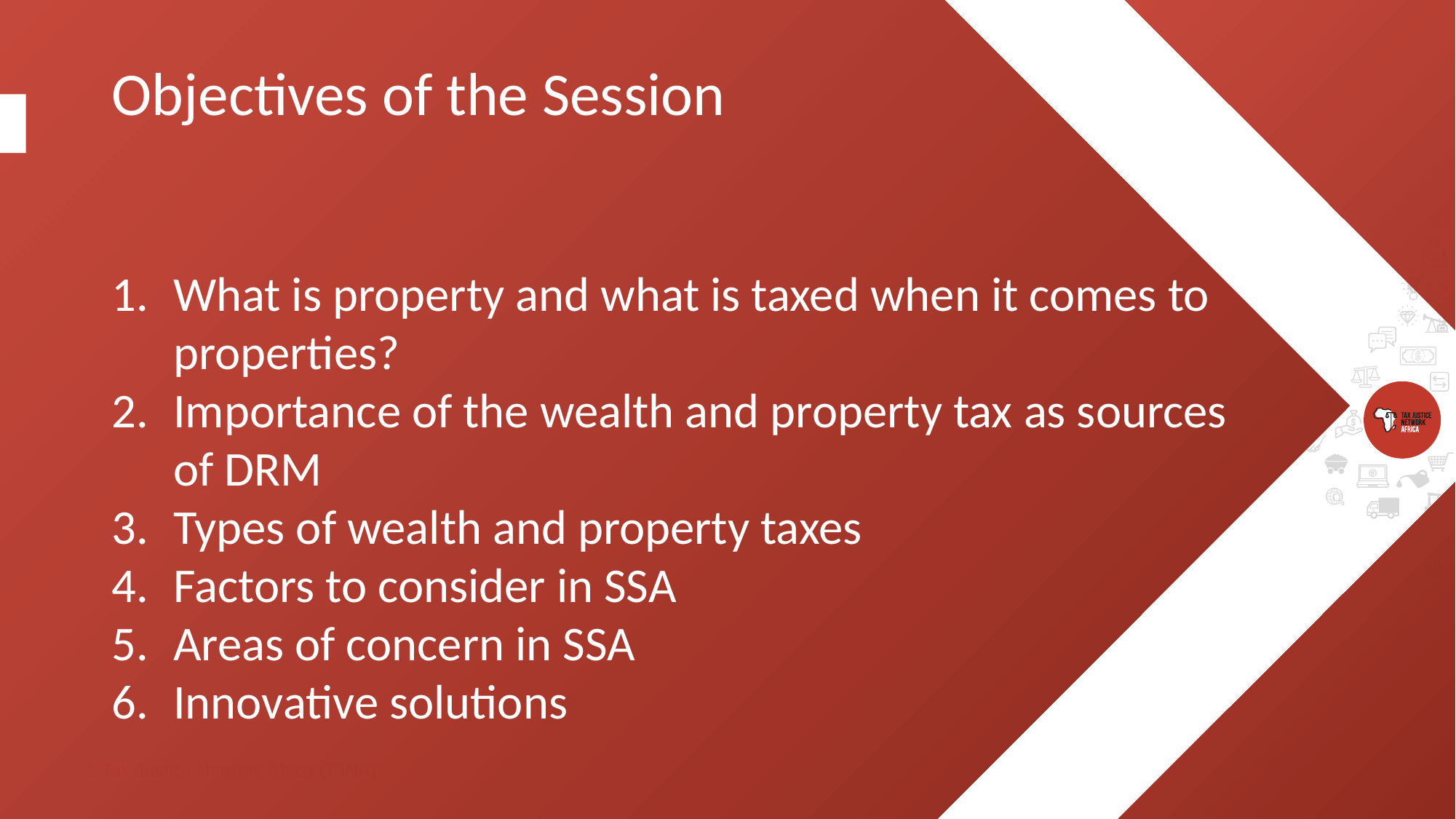

Objectives of the Session

What is property and what is taxed when it comes to properties?
Importance of the wealth and property tax as sources of DRM
Types of wealth and property taxes
Factors to consider in SSA
Areas of concern in SSA
Innovative solutions